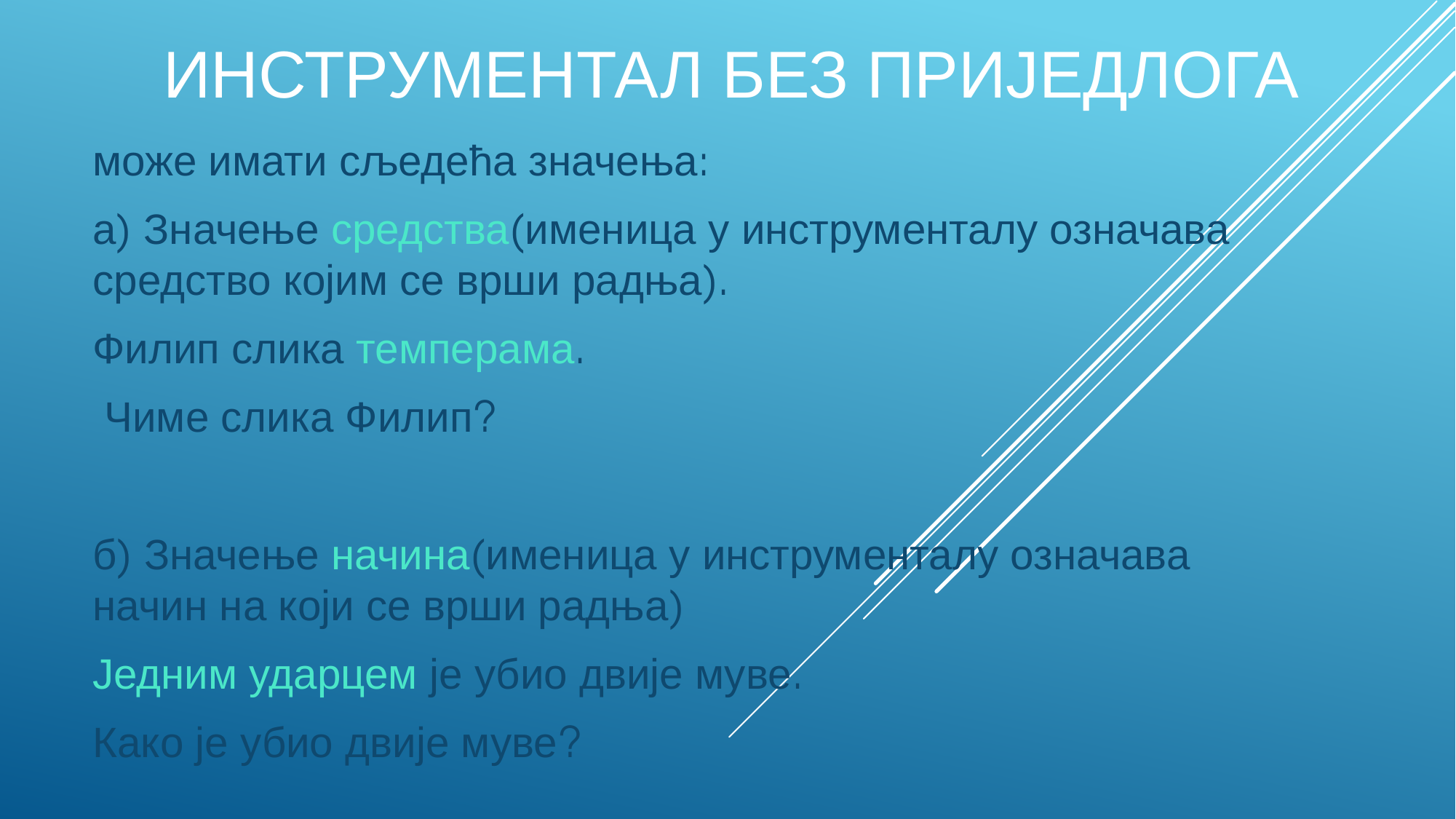

# Инструментал без приједлога
може имати сљедећа значења:
а) Значење средства(именица у инструменталу означава средство којим се врши радња).
Филип слика темперама.
 Чиме слика Филип?

б) Значење начина(именица у инструменталу означава начин на који се врши радња)
Једним ударцем је убио двије муве.
Како је убио двије муве?